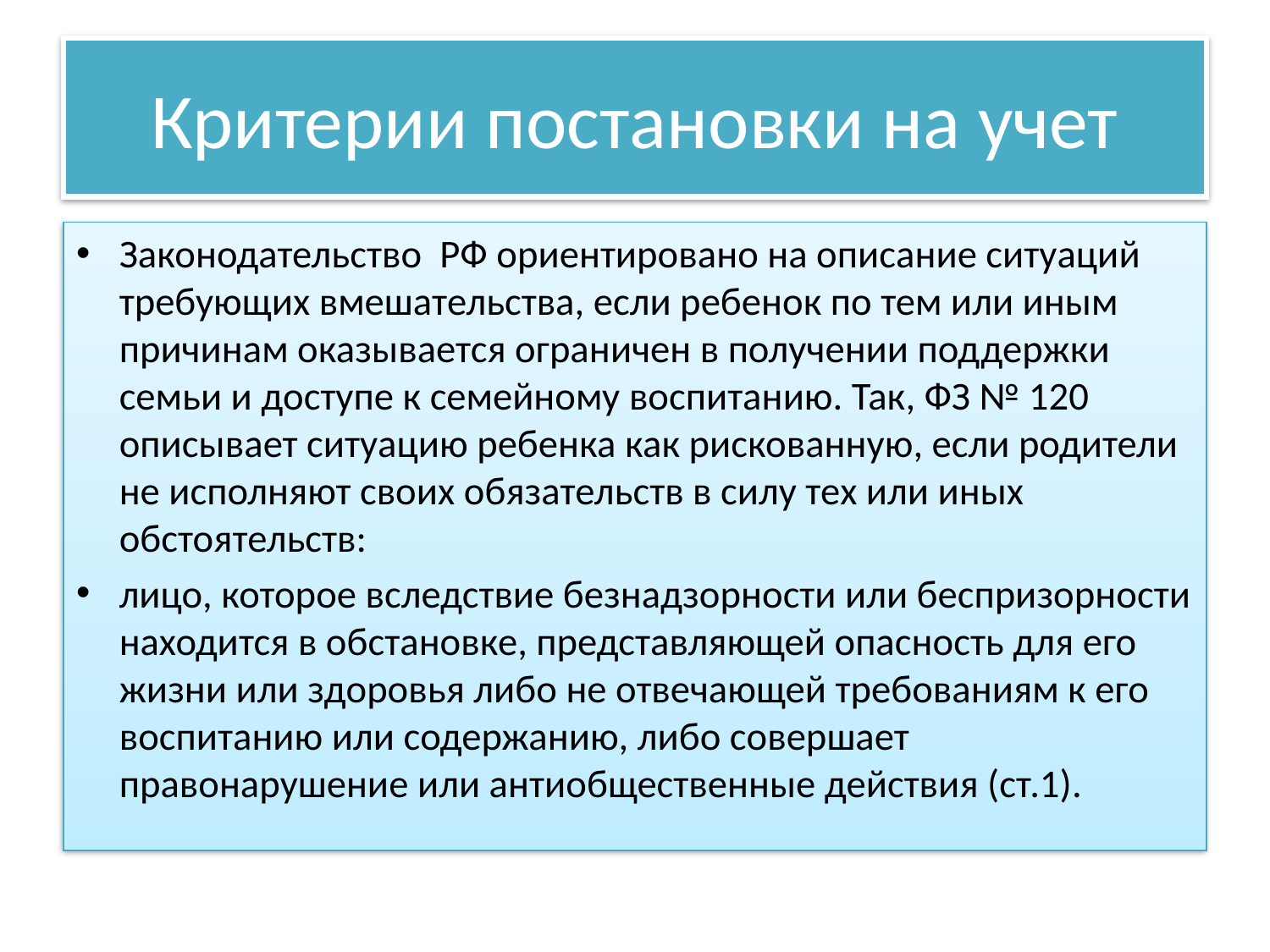

# Критерии постановки на учет
Законодательство  РФ ориентировано на описание ситуаций требующих вмешательства, если ребенок по тем или иным причинам оказывается ограничен в получении поддержки семьи и доступе к семейному воспитанию. Так, ФЗ № 120 описывает ситуацию ребенка как рискованную, если родители не исполняют своих обязательств в силу тех или иных обстоятельств:
лицо, которое вследствие безнадзорности или беспризорности находится в обстановке, представляющей опасность для его жизни или здоровья либо не отвечающей требованиям к его воспитанию или содержанию, либо совершает правонарушение или антиобщественные действия (ст.1).